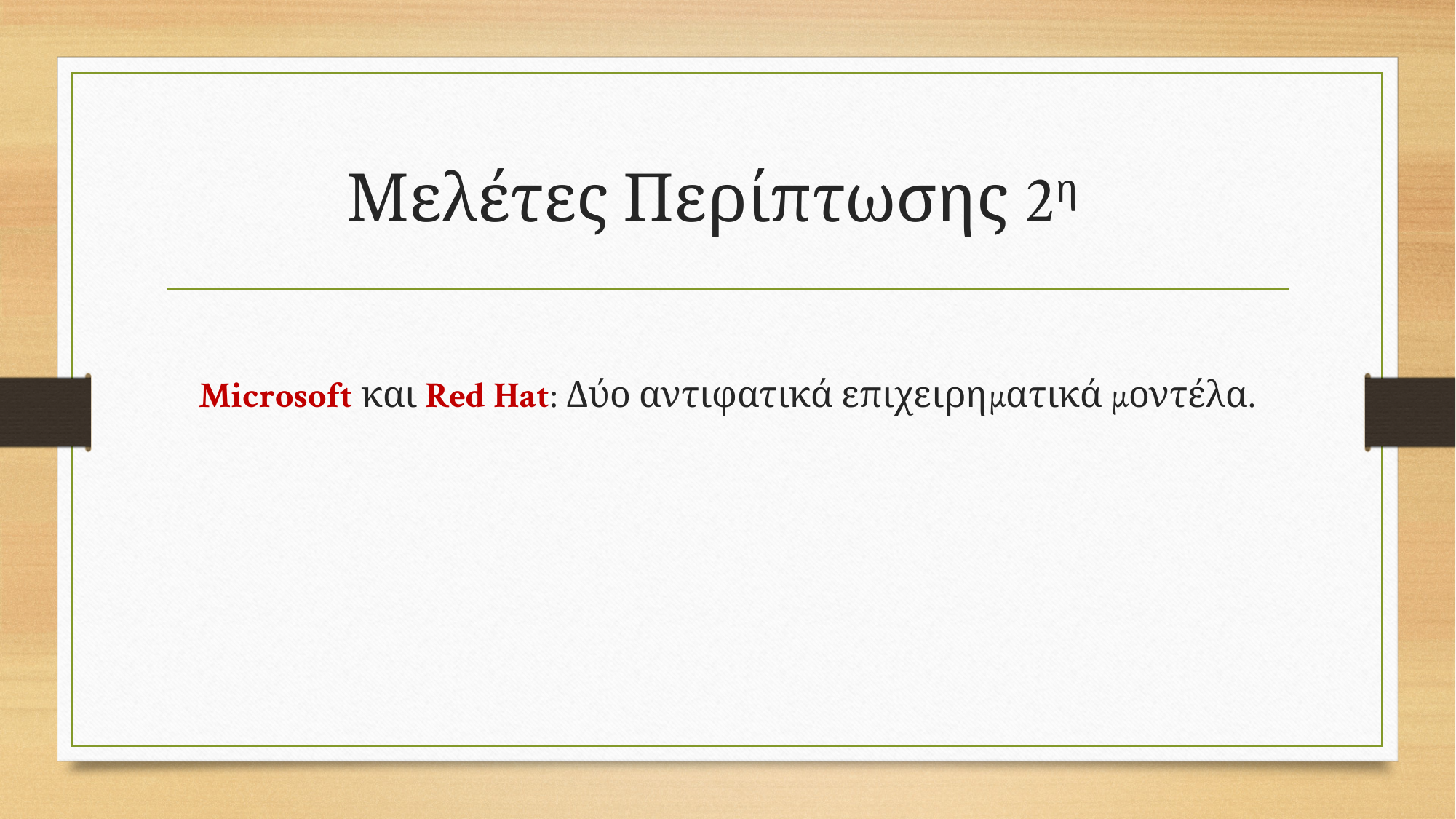

# Μελέτες Περίπτωσης 2η

Microsoft και Red Hat: Δύο αντιφατικά επιχειρηματικά μοντέλα.